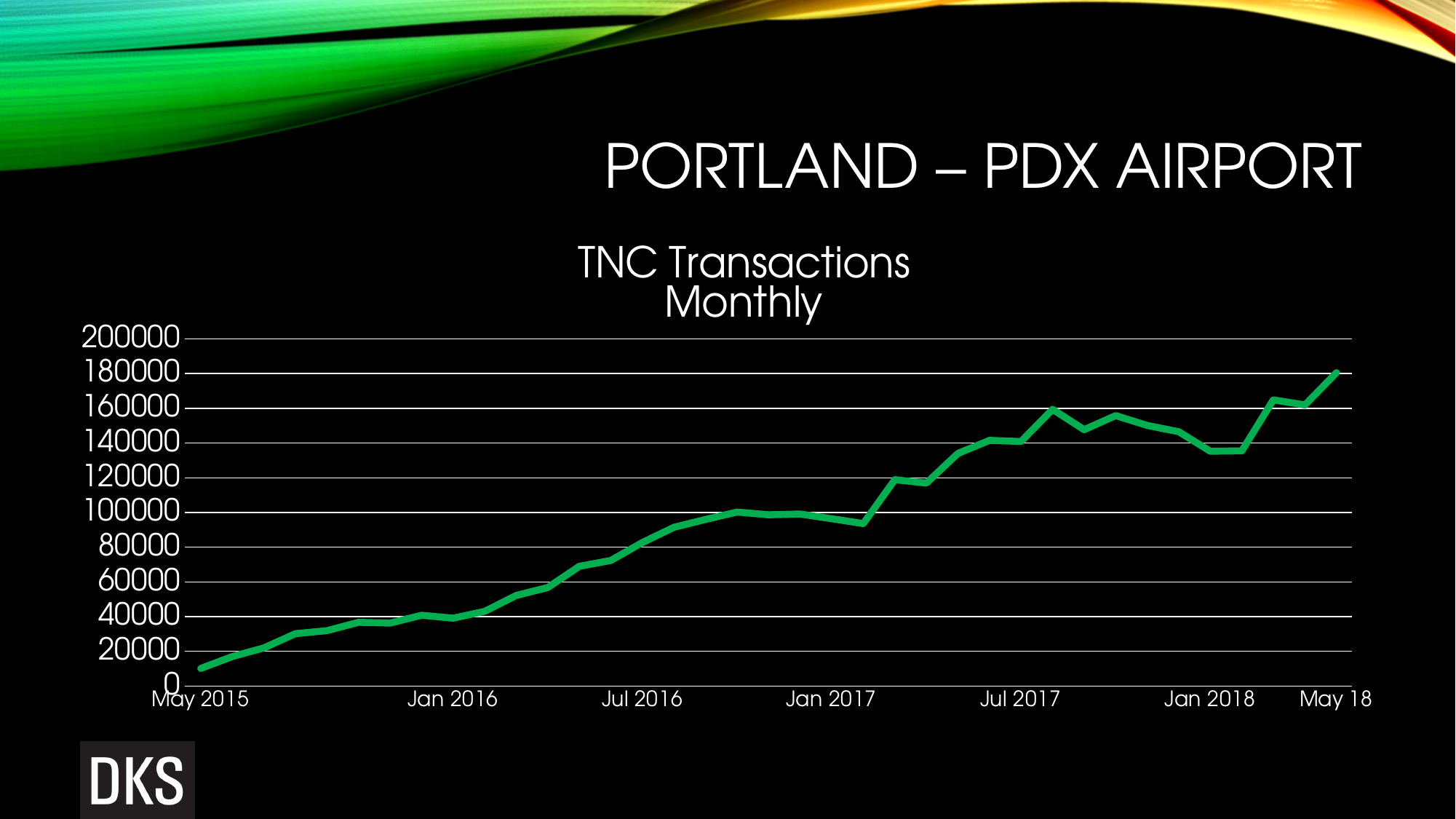

# Portland – PDX Airport

### Chart: TNC Transactions
Monthly

| Category |  |
|---|---|
| May 2015 | 10167.0 |
|  | 17033.0 |
|  | 22001.0 |
|  | 30205.0 |
|  | 31934.0 |
|  | 36731.0 |
|  | 36295.0 |
|  | 40800.0 |
| Jan 2016 | 39107.0 |
|  | 43041.0 |
|  | 52206.0 |
|  | 56754.0 |
|  | 68981.0 |
|  | 72359.0 |
| Jul 2016 | 82705.0 |
|  | 91453.0 |
|  | 95969.0 |
|  | 100229.0 |
|  | 98659.0 |
|  | 99084.0 |
| Jan 2017 | 96367.0 |
|  | 93566.0 |
|  | 118874.0 |
|  | 116888.0 |
|  | 134010.0 |
|  | 141523.0 |
| Jul 2017 | 140897.0 |
|  | 159398.0 |
|  | 147668.0 |
|  | 155789.0 |
|  | 150112.0 |
|  | 146516.0 |
| Jan 2018 | 135273.0 |
|  | 135495.0 |
|  | 164845.0 |
|  | 161910.0 |
| May 18 | 180546.0 |